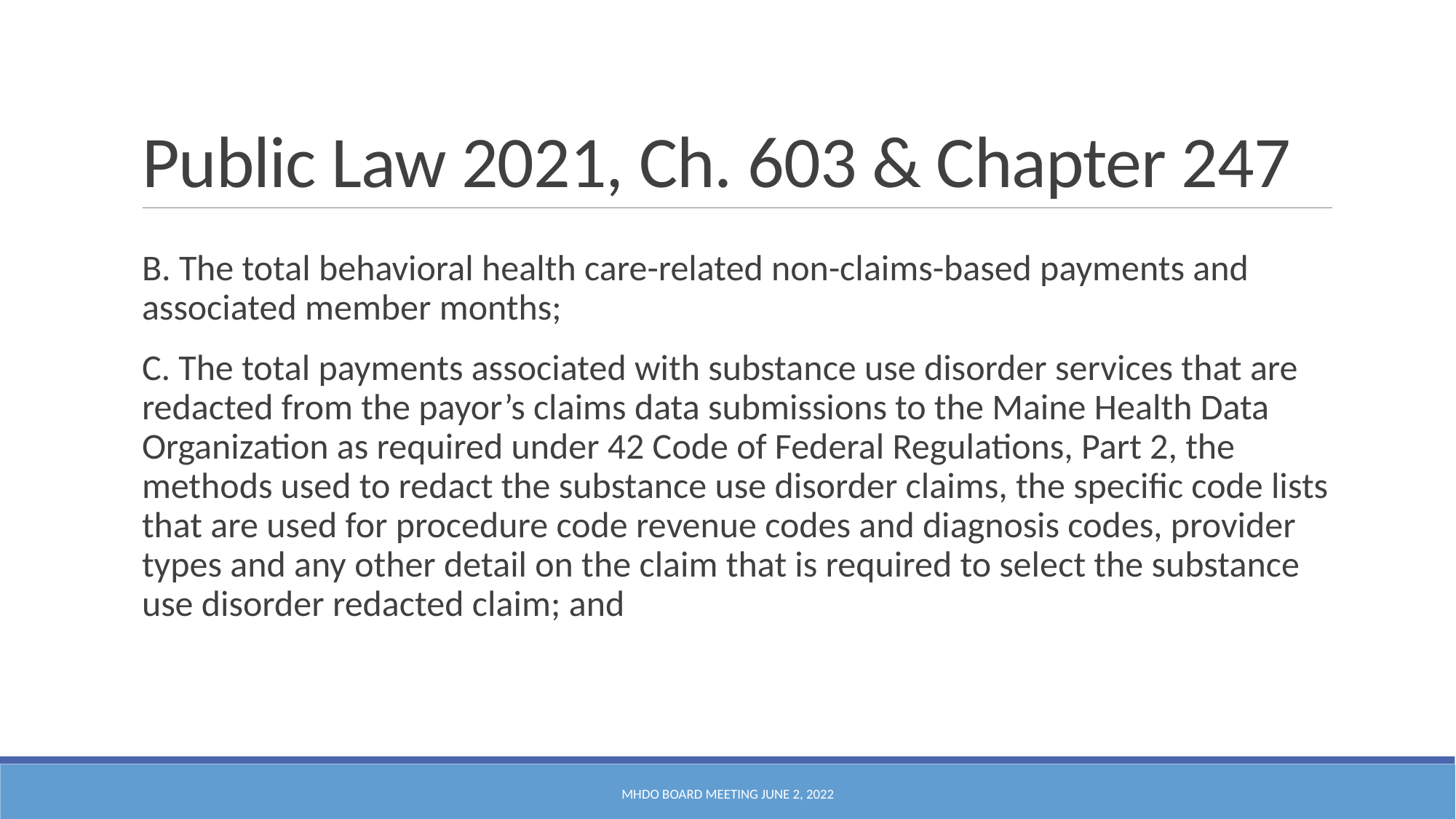

# Public Law 2021, Ch. 603 & Chapter 247
B. The total behavioral health care-related non-claims-based payments and associated member months;
C. The total payments associated with substance use disorder services that are redacted from the payor’s claims data submissions to the Maine Health Data Organization as required under 42 Code of Federal Regulations, Part 2, the methods used to redact the substance use disorder claims, the specific code lists that are used for procedure code revenue codes and diagnosis codes, provider types and any other detail on the claim that is required to select the substance use disorder redacted claim; and
MHDO Board Meeting June 2, 2022